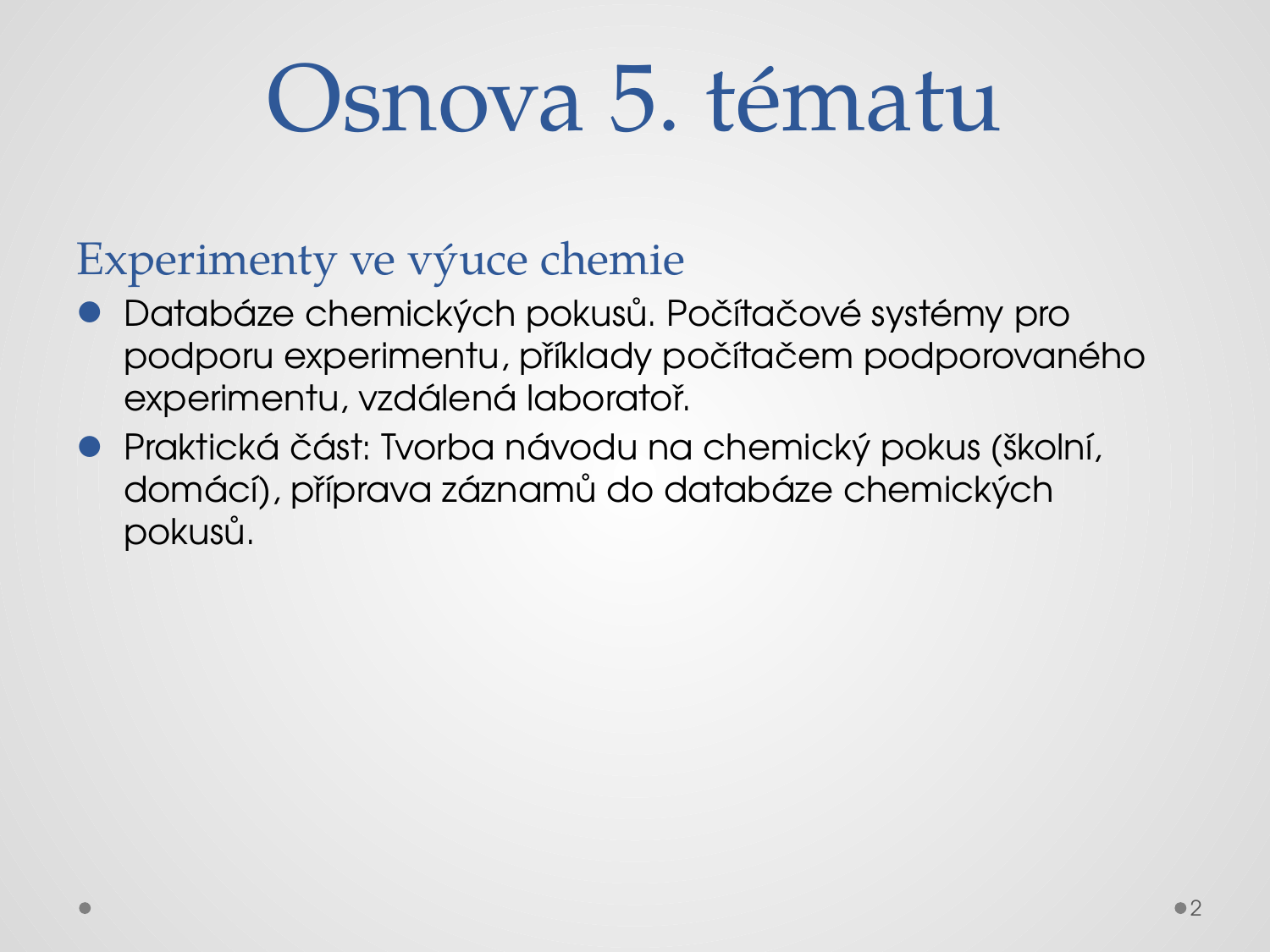

# Osnova 5. tématu
Experimenty ve výuce chemie
Databáze chemických pokusů. Počítačové systémy pro podporu experimentu, příklady počítačem podporovaného experimentu, vzdálená laboratoř.
Praktická část: Tvorba návodu na chemický pokus (školní, domácí), příprava záznamů do databáze chemických pokusů.
2